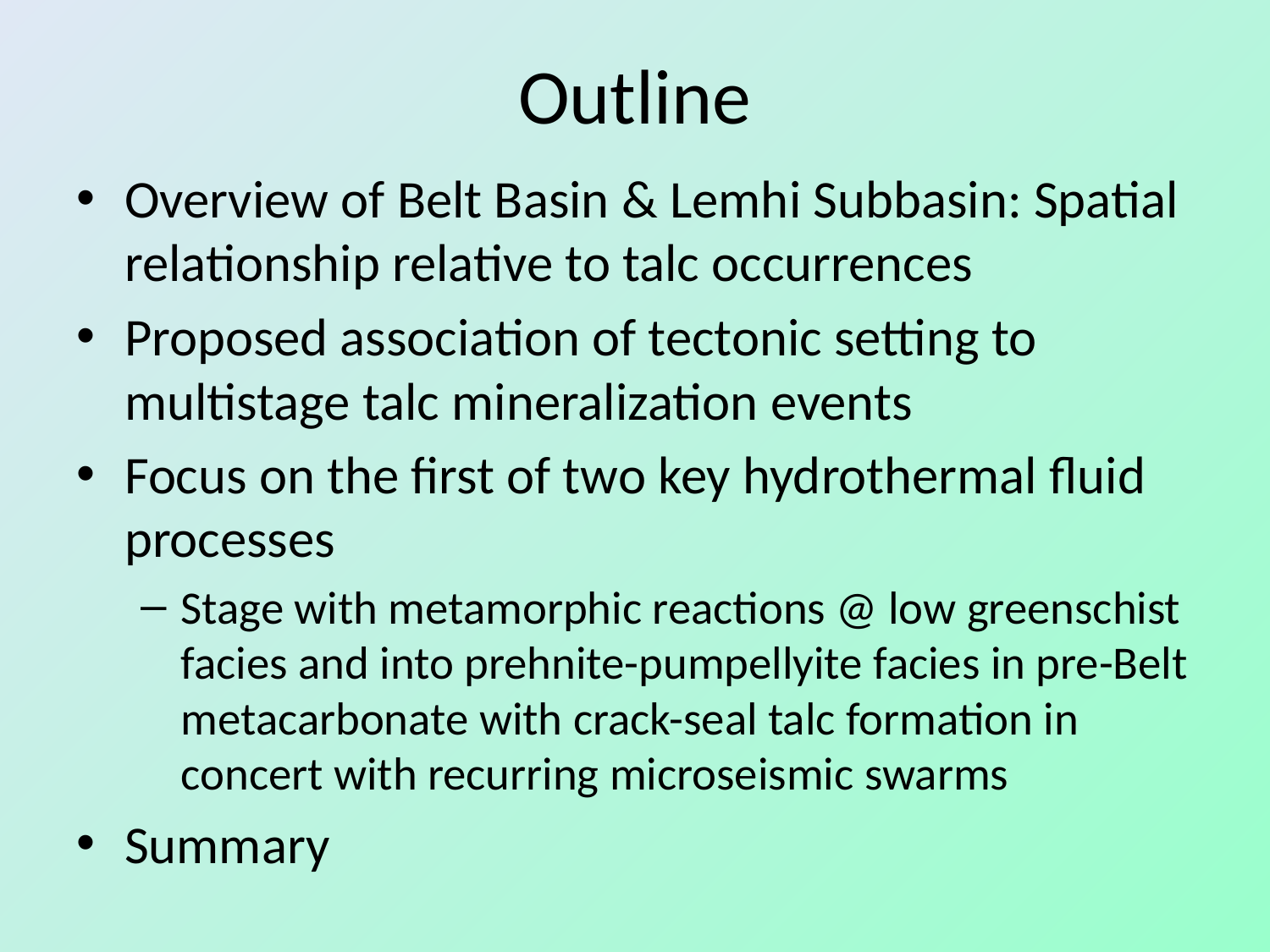

# Outline
Overview of Belt Basin & Lemhi Subbasin: Spatial relationship relative to talc occurrences
Proposed association of tectonic setting to multistage talc mineralization events
Focus on the first of two key hydrothermal fluid processes
Stage with metamorphic reactions @ low greenschist facies and into prehnite-pumpellyite facies in pre-Belt metacarbonate with crack-seal talc formation in concert with recurring microseismic swarms
Summary